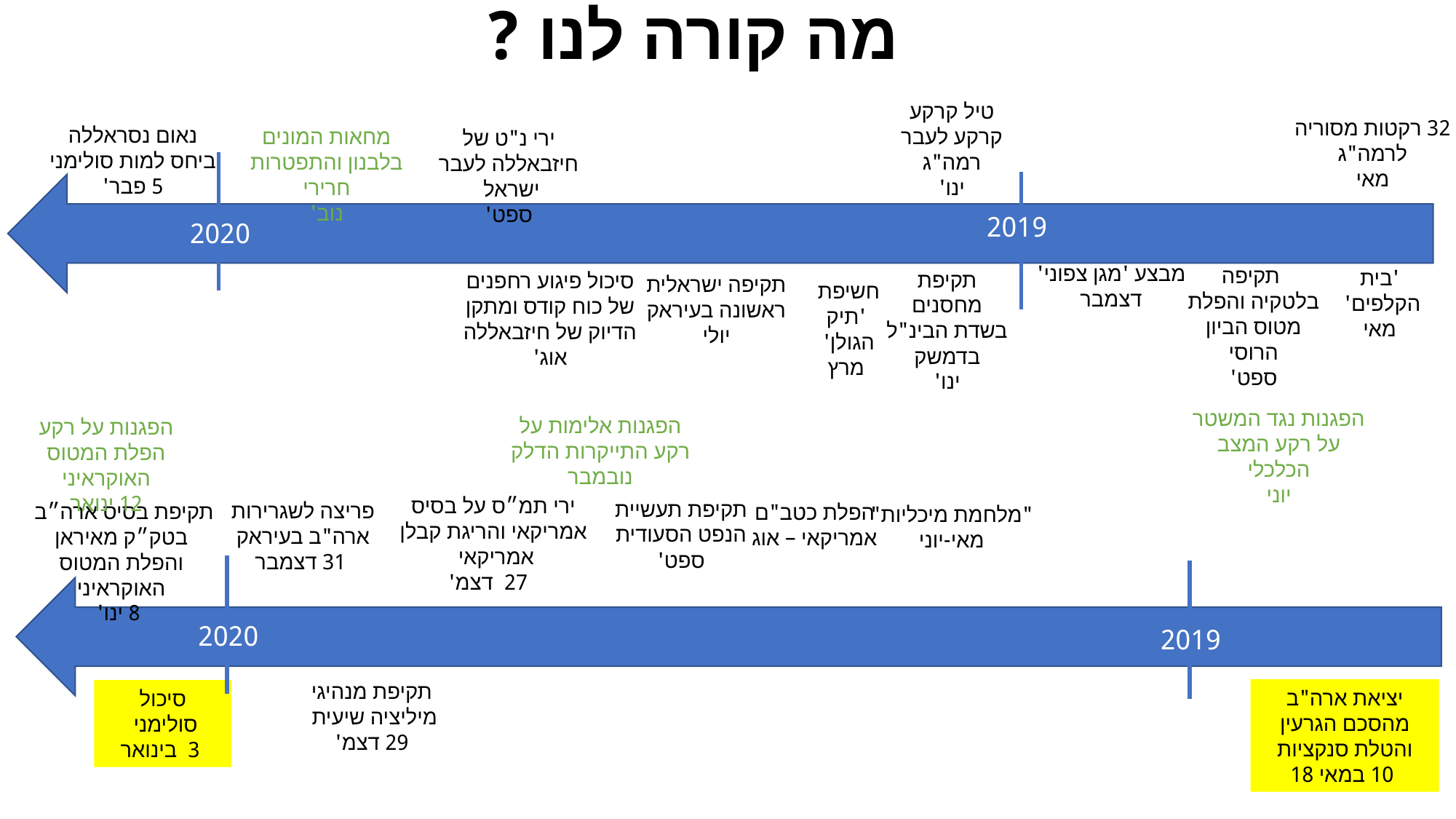

מה קורה לנו ?
טיל קרקע קרקע לעבר רמה"ג
ינו'
32 רקטות מסוריה לרמה"ג
מאי
נאום נסראללה ביחס למות סולימני
5 פבר'
מחאות המונים בלבנון והתפטרות חרירי
נוב'
ירי נ"ט של חיזבאללה לעבר ישראל
ספט'

2019
2020
מבצע 'מגן צפוני' דצמבר
 תקיפה בלטקיה והפלת מטוס הביון הרוסי
ספט'
 'בית הקלפים'
 מאי
תקיפת מחסנים בשדת הבינ"ל בדמשק
ינו'
סיכול פיגוע רחפנים של כוח קודס ומתקן הדיוק של חיזבאללה
אוג'
תקיפה ישראלית ראשונה בעיראק
יולי
חשיפת
'תיק הגולן'
מרץ
הפגנות נגד המשטר על רקע המצב הכלכלי
יוני
הפגנות אלימות על רקע התייקרות הדלק
נובמבר
הפגנות על רקע הפלת המטוס האוקראיני
12 ינואר
ירי תמ״ס על בסיס אמריקאי והריגת קבלן אמריקאי
  27  דצמ'
תקיפת תעשיית הנפט הסעודית
ספט'
פריצה לשגרירות ארה"ב בעיראק
 31 דצמבר
תקיפת בסיס ארה״ב  בטק״ק מאיראן והפלת המטוס האוקראיני
 8 ינו'
הפלת כטב"ם אמריקאי – אוג
"מלחמת מיכליות" מאי-יוני

2020
2019
תקיפת מנהיגי מיליציה שיעית
29 דצמ'
יציאת ארה"ב מהסכם הגרעין והטלת סנקציות
 10 במאי 18
סיכול סולימני
 3  בינואר